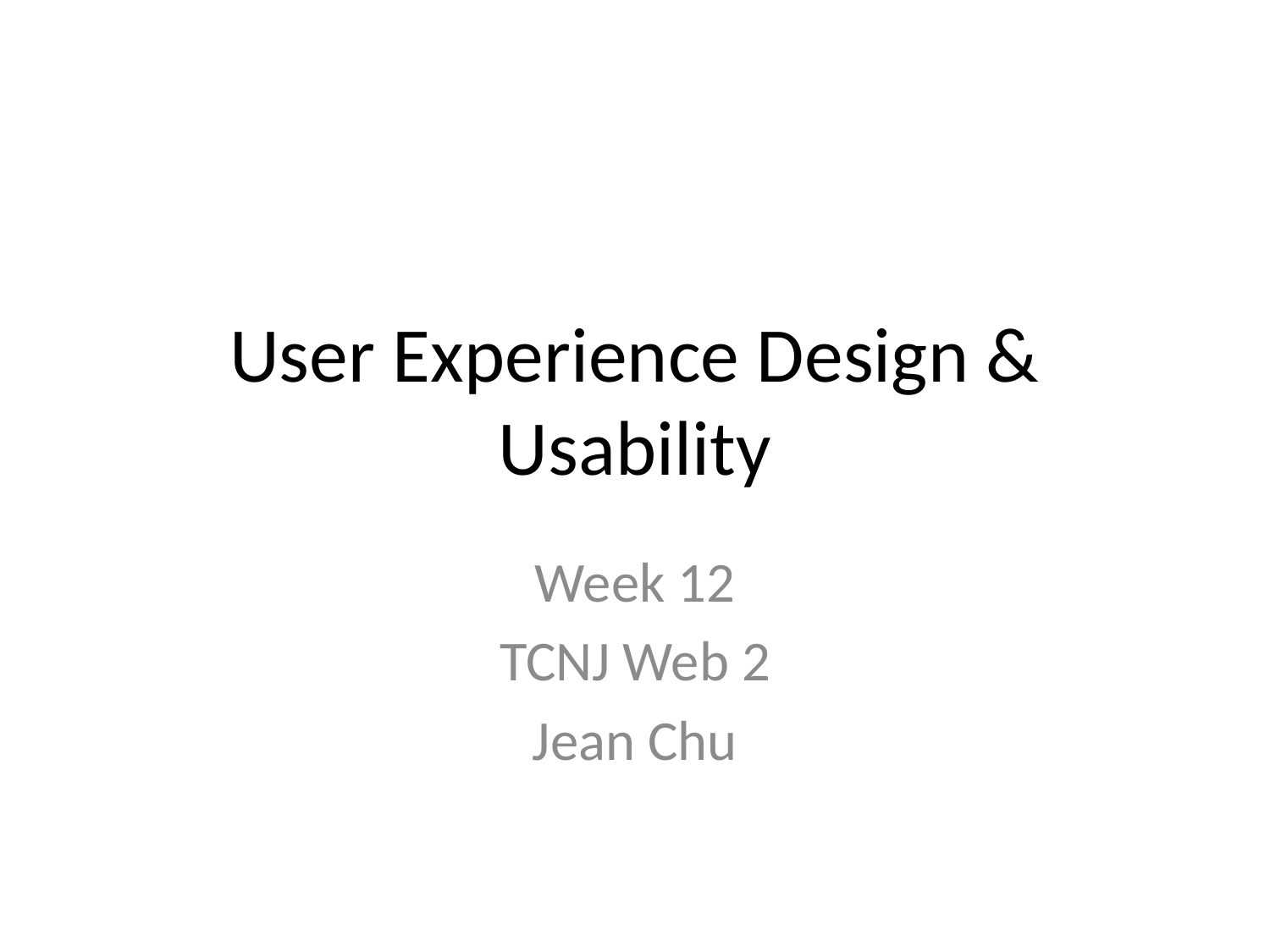

# User Experience Design & Usability
Week 12
TCNJ Web 2
Jean Chu